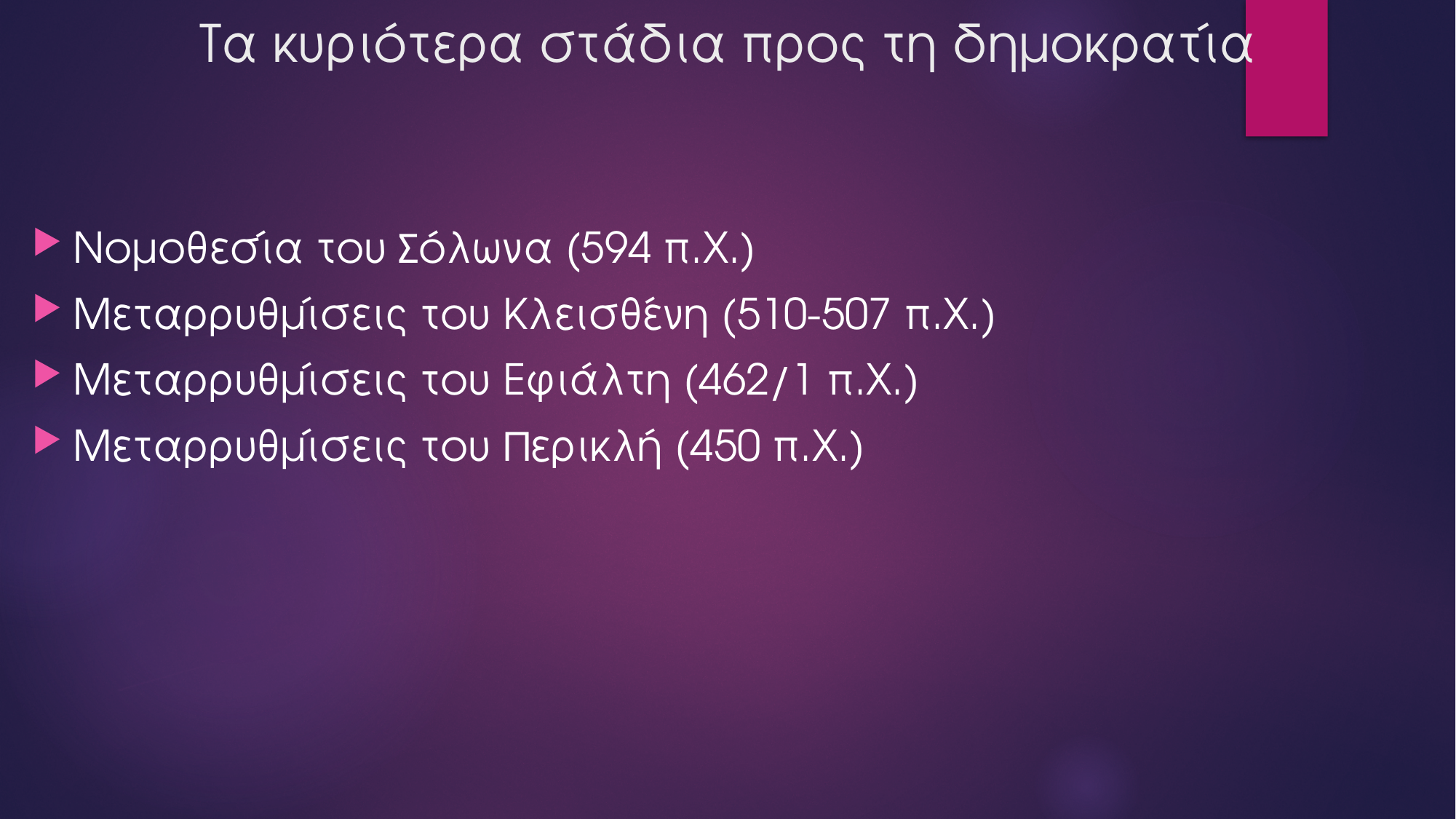

# Τα κυριότερα στάδια προς τη δημοκρατία
Νομοθεσία του Σόλωνα (594 π.Χ.)
Μεταρρυθμίσεις του Κλεισθένη (510-507 π.Χ.)
Μεταρρυθμίσεις του Εφιάλτη (462/1 π.Χ.)
Μεταρρυθμίσεις του Περικλή (450 π.Χ.)